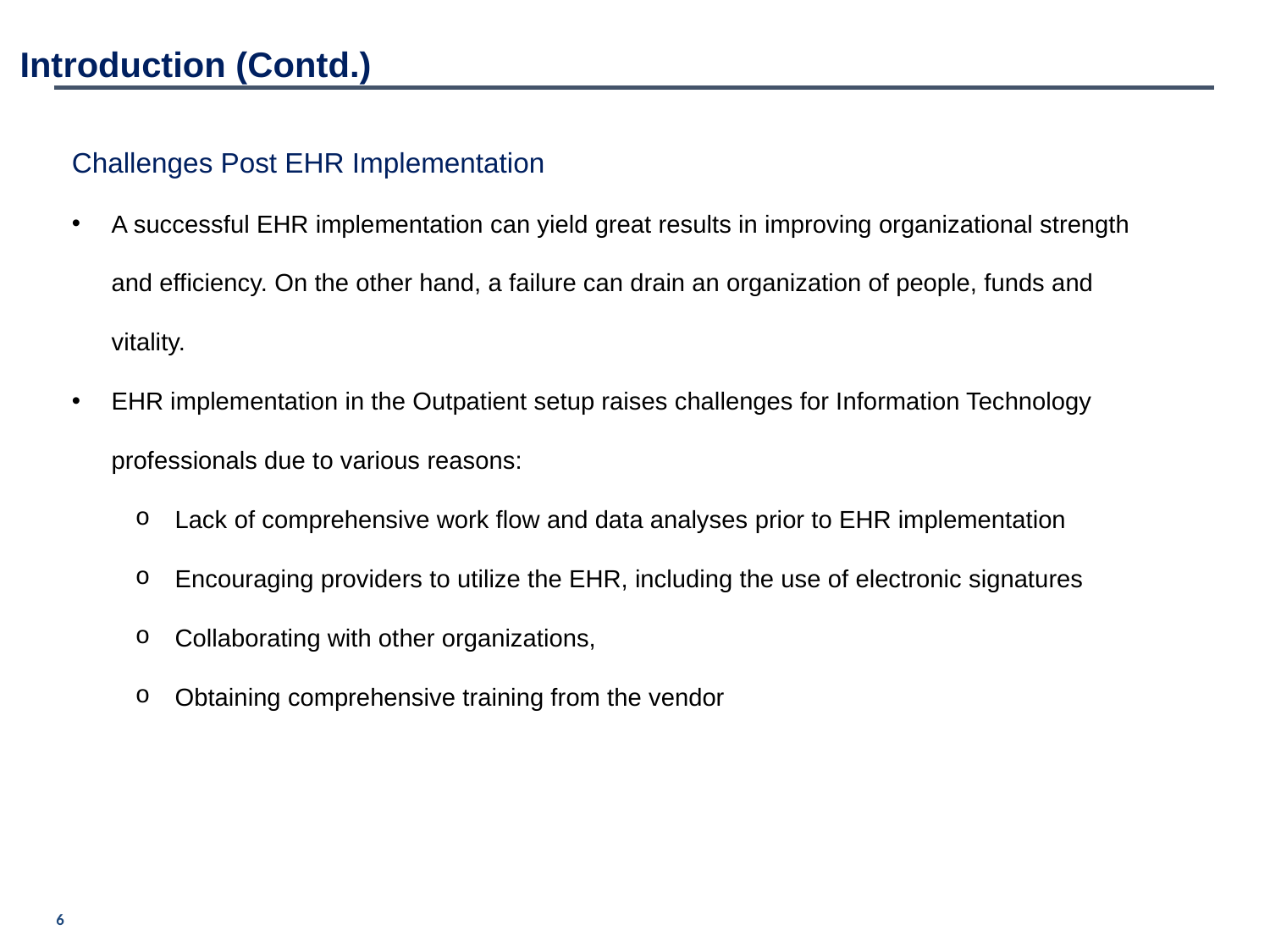

Introduction (Contd.)
Challenges Post EHR Implementation
A successful EHR implementation can yield great results in improving organizational strength and efficiency. On the other hand, a failure can drain an organization of people, funds and vitality.
EHR implementation in the Outpatient setup raises challenges for Information Technology professionals due to various reasons:
Lack of comprehensive work flow and data analyses prior to EHR implementation
Encouraging providers to utilize the EHR, including the use of electronic signatures
Collaborating with other organizations,
Obtaining comprehensive training from the vendor